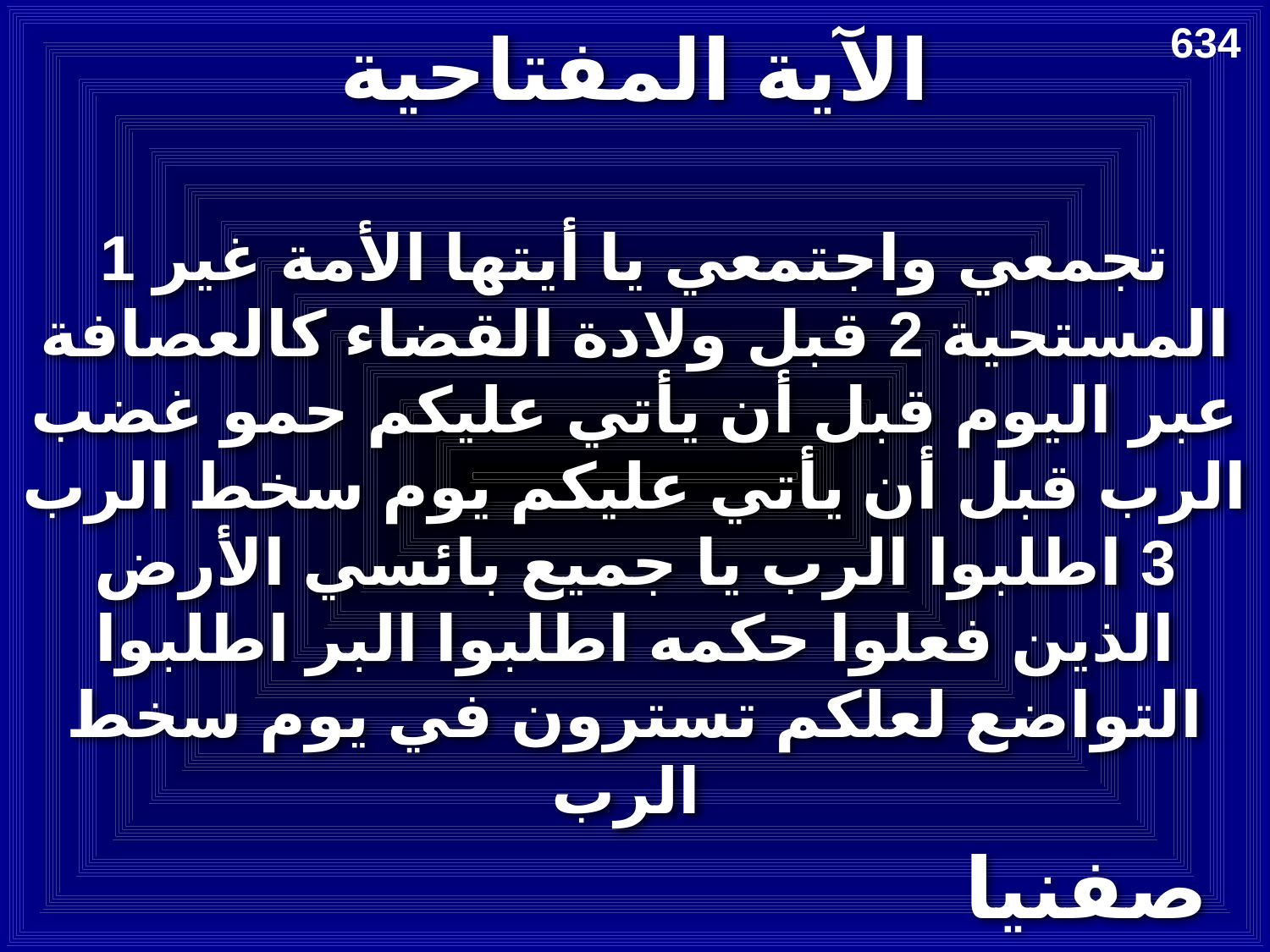

# الآية المفتاحية
634

1 تجمعي واجتمعي يا أيتها الأمة غير المستحية 2 قبل ولادة القضاء كالعصافة عبر اليوم قبل أن يأتي عليكم حمو غضب الرب قبل أن يأتي عليكم يوم سخط الرب 3 اطلبوا الرب يا جميع بائسي الأرض الذين فعلوا حكمه اطلبوا البر اطلبوا التواضع لعلكم تسترون في يوم سخط الرب
صفنيا